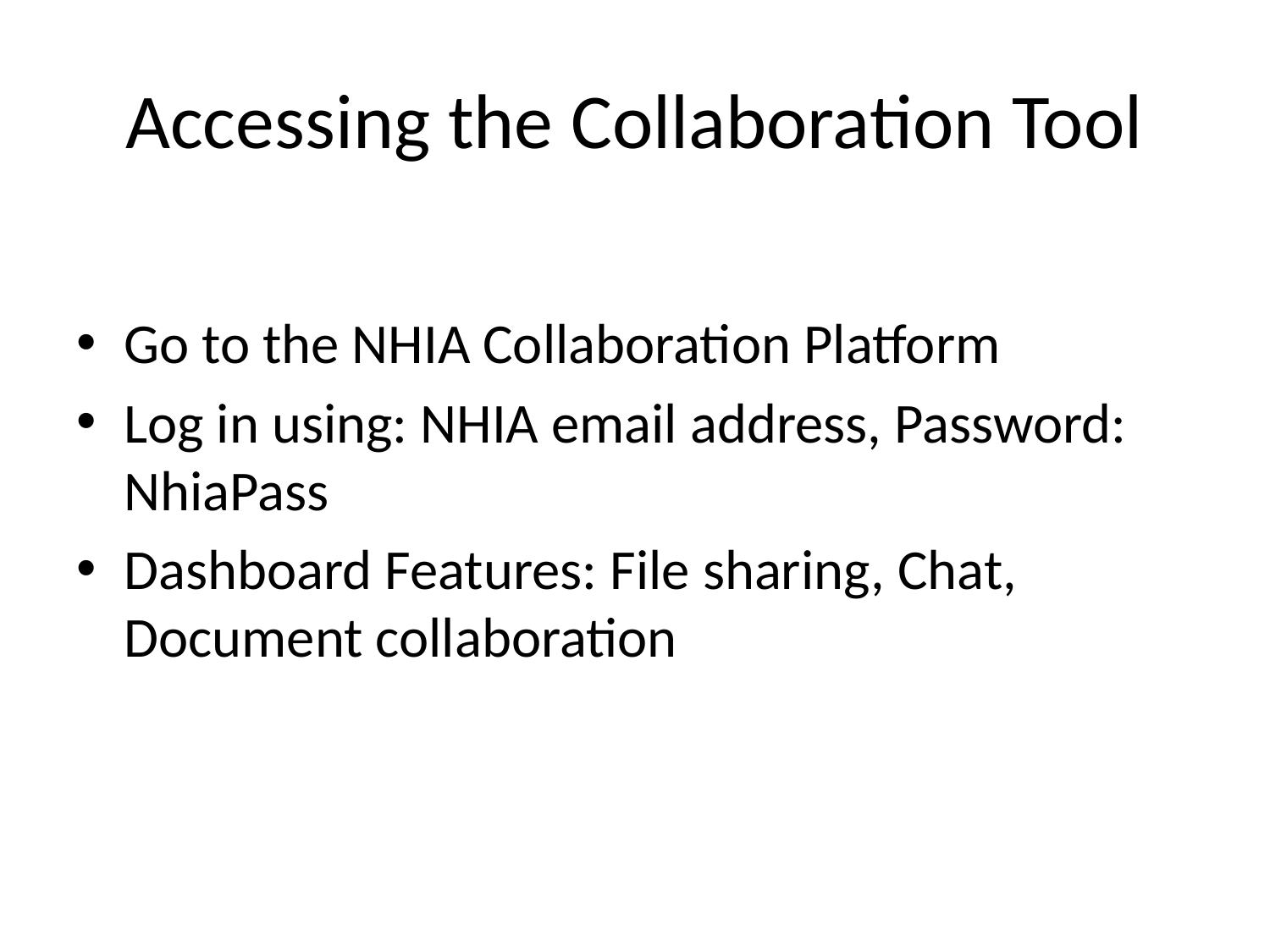

# Accessing the Collaboration Tool

Go to the NHIA Collaboration Platform
Log in using: NHIA email address, Password: NhiaPass
Dashboard Features: File sharing, Chat, Document collaboration